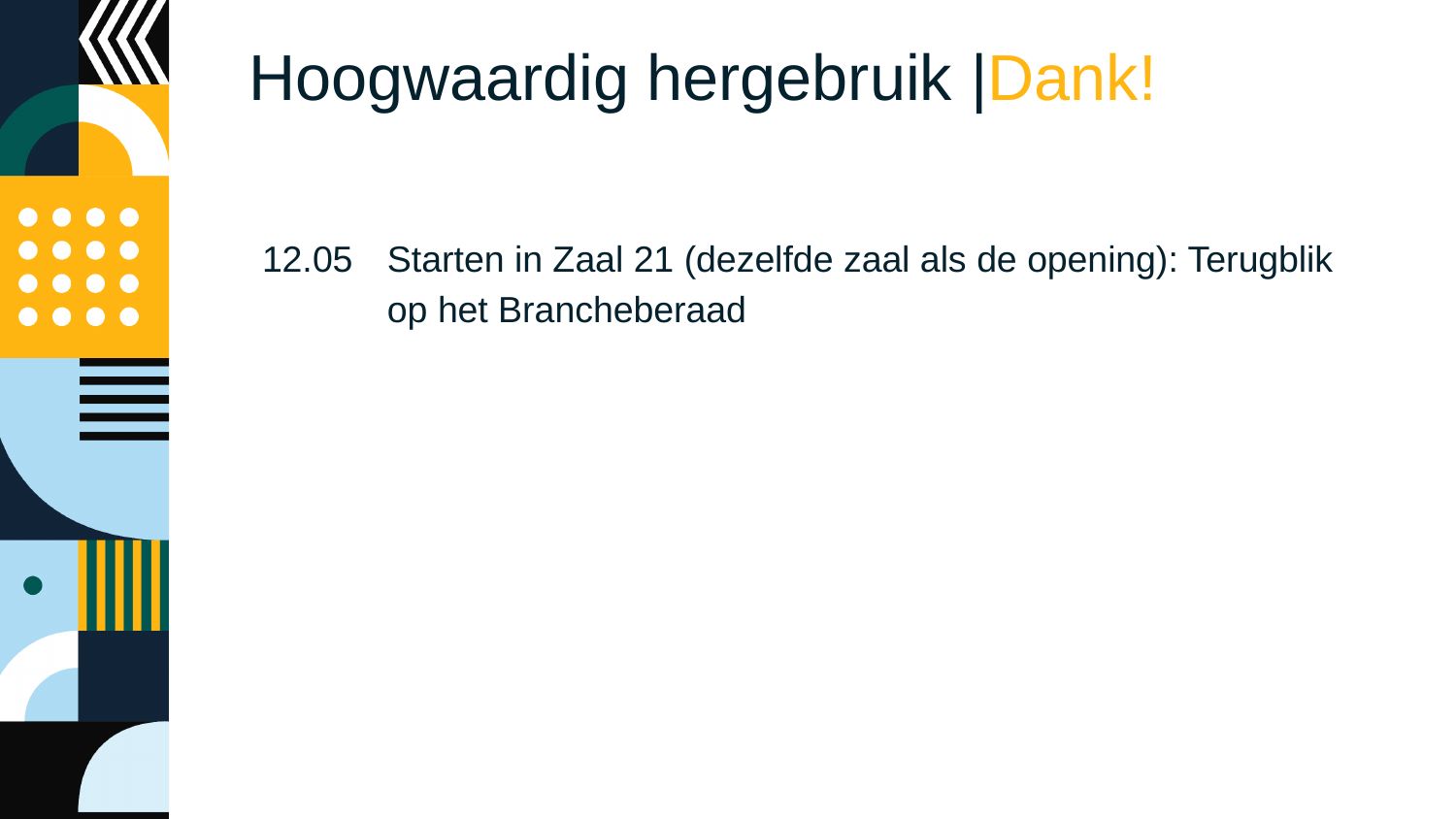

# Hoogwaardig hergebruik |Dank!
12.05	Starten in Zaal 21 (dezelfde zaal als de opening): Terugblik op het Brancheberaad